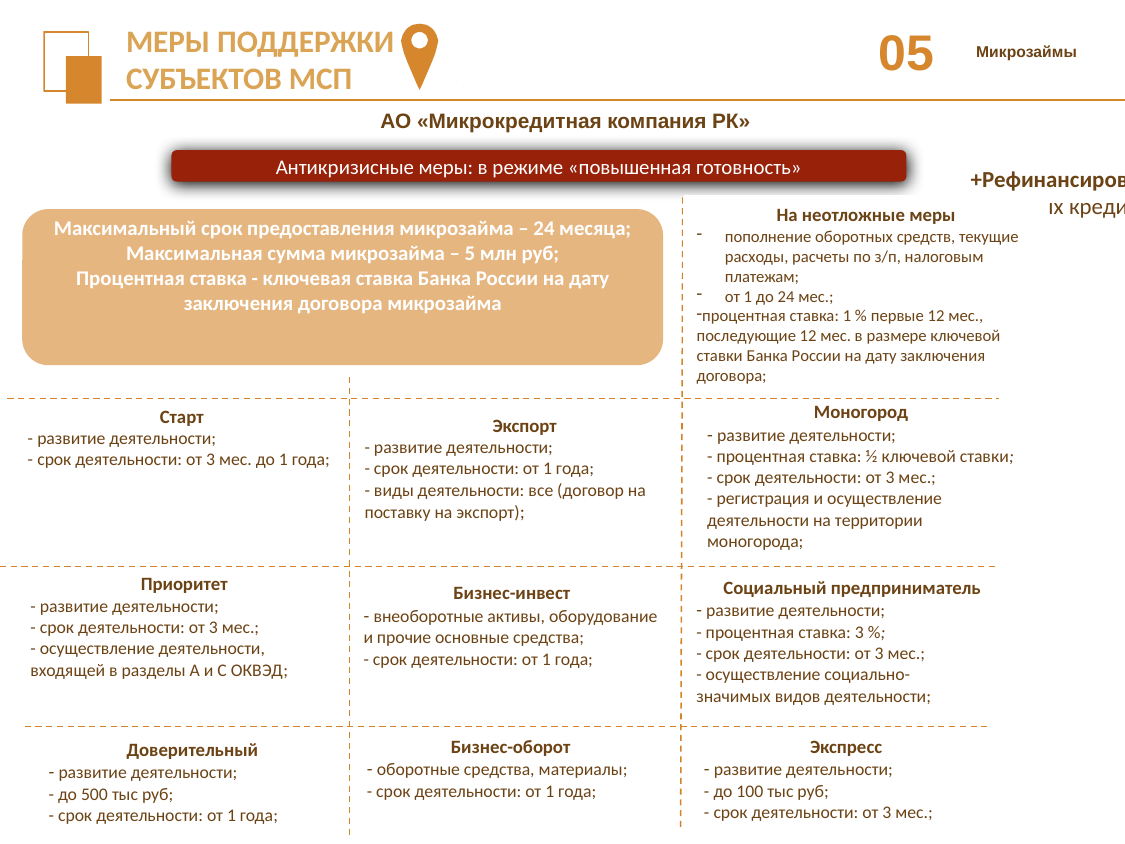

05

# МЕРЫ ПОДДЕРЖКИ СУБЪЕКТОВ МСП
Микрозаймы
АО «Микрокредитная компания РК»
Антикризисные меры: в режиме «повышенная готовность»
+Рефинансирование
открытых кредитов
На неотложные меры
пополнение оборотных средств, текущие расходы, расчеты по з/п, налоговым платежам;
от 1 до 24 мес.;
процентная ставка: 1 % первые 12 мес., последующие 12 мес. в размере ключевой ставки Банка России на дату заключения договора;

Максимальный срок предоставления микрозайма – 24 месяца;
Максимальная сумма микрозайма – 5 млн руб;
Процентная ставка - ключевая ставка Банка России на дату заключения договора микрозайма

Старт
- развитие деятельности;
- срок деятельности: от 3 мес. до 1 года;

Экспорт
- развитие деятельности;
- срок деятельности: от 1 года;
- виды деятельности: все (договор на поставку на экспорт);
Моногород
- развитие деятельности;
- процентная ставка: ½ ключевой ставки;
- срок деятельности: от 3 мес.;
- регистрация и осуществление деятельности на территории моногорода;

Социальный предприниматель
- развитие деятельности;
- процентная ставка: 3 %;
- срок деятельности: от 3 мес.;
- осуществление социально-значимых видов деятельности;
Приоритет
- развитие деятельности;
- срок деятельности: от 3 мес.;
- осуществление деятельности, входящей в разделы А и С ОКВЭД;
Бизнес-инвест
- внеоборотные активы, оборудование и прочие основные средства;
- срок деятельности: от 1 года;

Бизнес-оборот
- оборотные средства, материалы;
- срок деятельности: от 1 года;

Экспресс
- развитие деятельности;
- до 100 тыс руб;
- срок деятельности: от 3 мес.;

Доверительный
- развитие деятельности;
- до 500 тыс руб;
- срок деятельности: от 1 года;